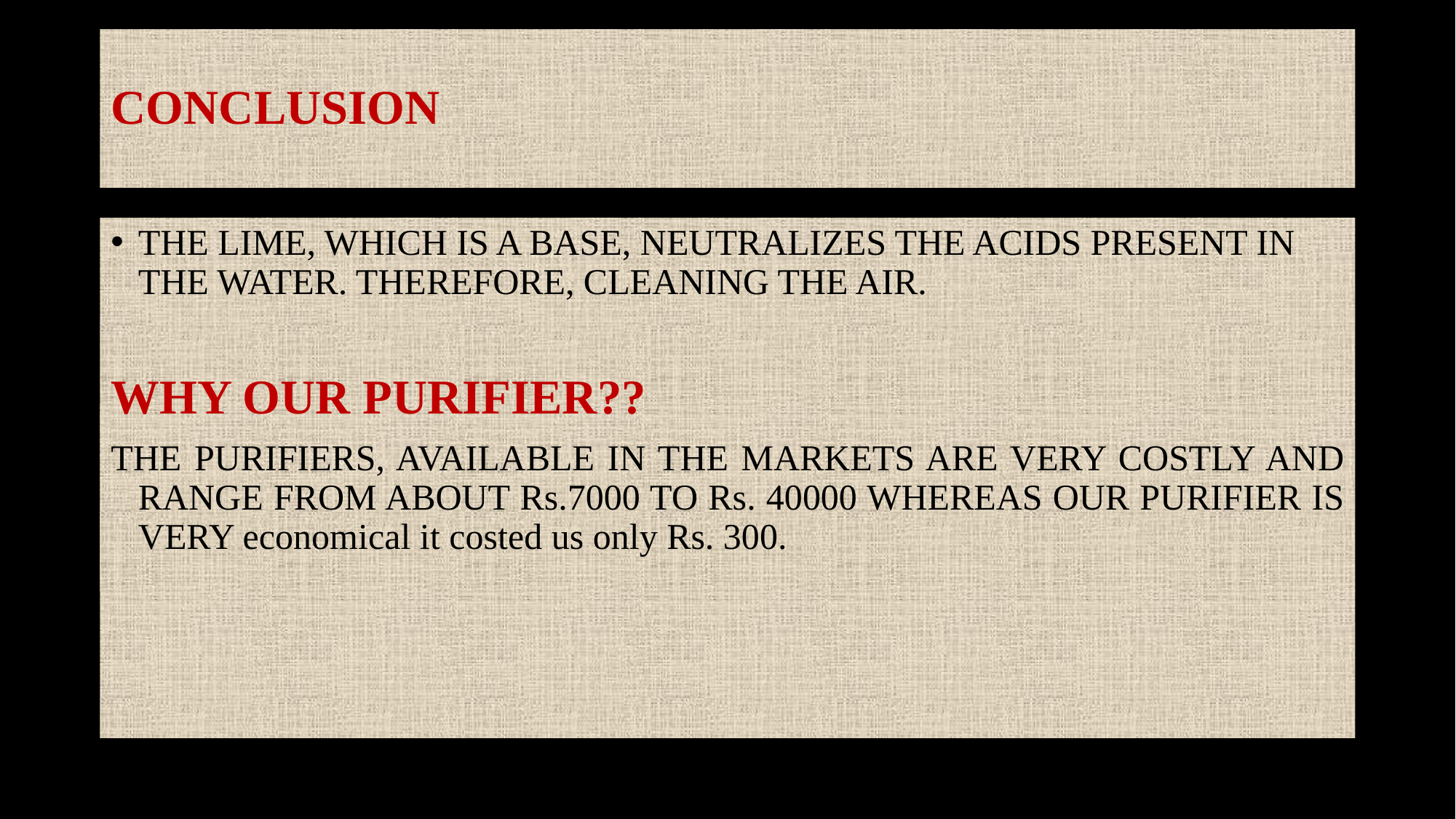

# CONCLUSION
THE LIME, WHICH IS A BASE, NEUTRALIZES THE ACIDS PRESENT IN THE WATER. THEREFORE, CLEANING THE AIR.

WHY OUR PURIFIER??
THE PURIFIERS, AVAILABLE IN THE MARKETS ARE VERY COSTLY AND RANGE FROM ABOUT Rs.7000 TO Rs. 40000 WHEREAS OUR PURIFIER IS VERY economical it costed us only Rs. 300.